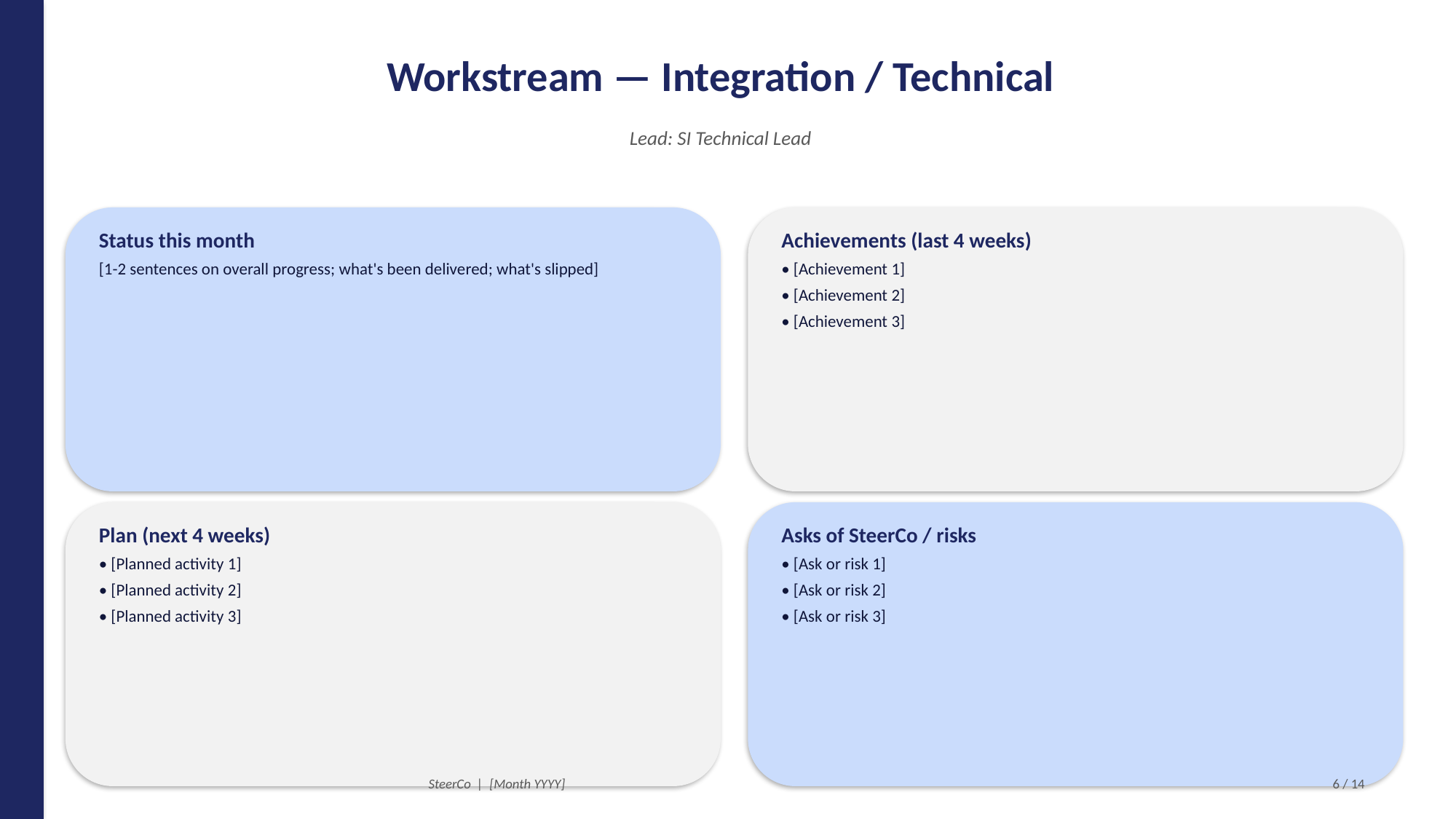

Workstream — Integration / Technical
Lead: SI Technical Lead

Status this month
[1-2 sentences on overall progress; what's been delivered; what's slipped]
Achievements (last 4 weeks)
• [Achievement 1]
• [Achievement 2]
• [Achievement 3]

Plan (next 4 weeks)
• [Planned activity 1]
• [Planned activity 2]
• [Planned activity 3]
Asks of SteerCo / risks
• [Ask or risk 1]
• [Ask or risk 2]
• [Ask or risk 3]
SteerCo  |  [Month YYYY]
6 / 14